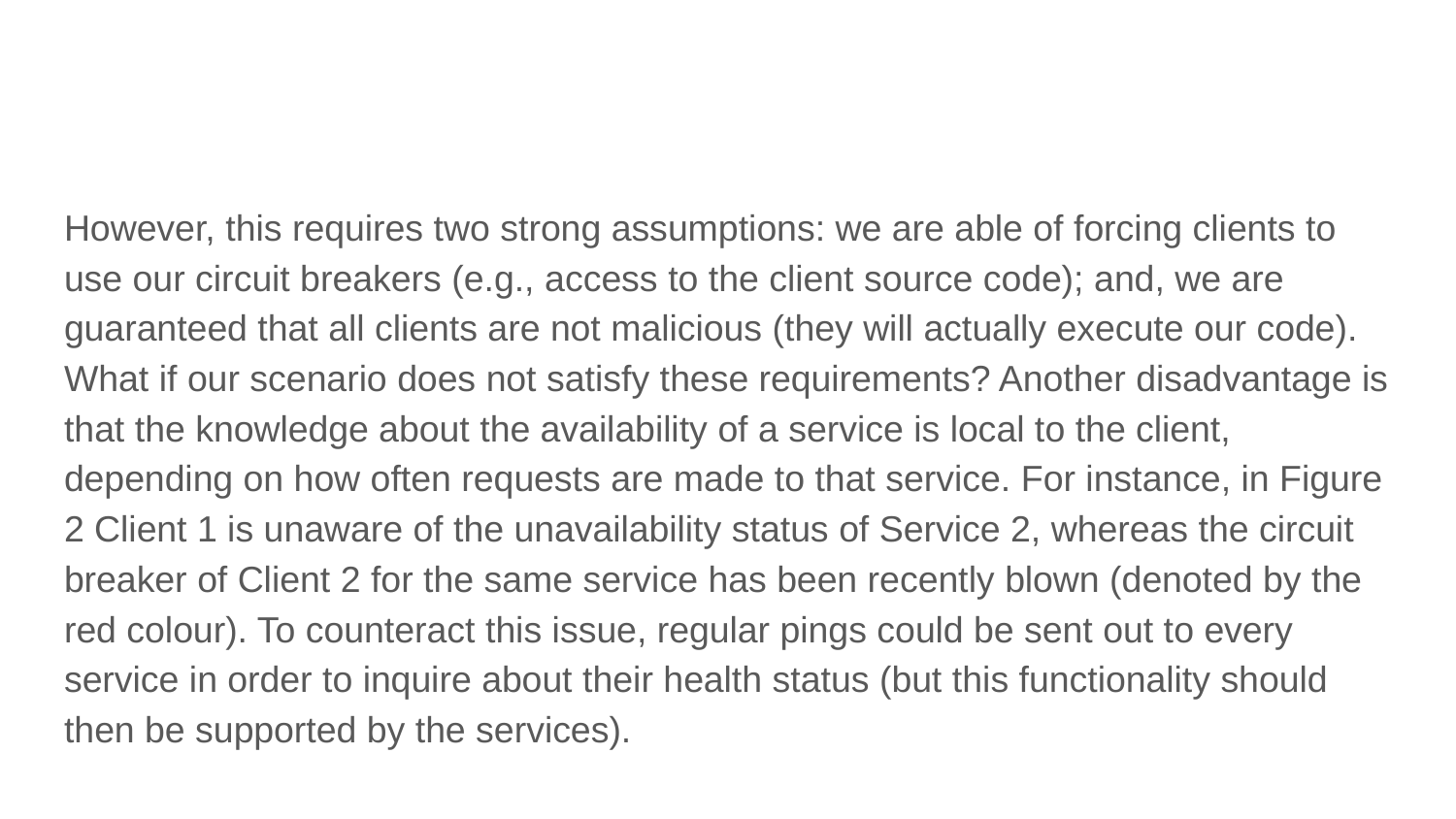

#
However, this requires two strong assumptions: we are able of forcing clients to use our circuit breakers (e.g., access to the client source code); and, we are guaranteed that all clients are not malicious (they will actually execute our code). What if our scenario does not satisfy these requirements? Another disadvantage is that the knowledge about the availability of a service is local to the client, depending on how often requests are made to that service. For instance, in Figure 2 Client 1 is unaware of the unavailability status of Service 2, whereas the circuit breaker of Client 2 for the same service has been recently blown (denoted by the red colour). To counteract this issue, regular pings could be sent out to every service in order to inquire about their health status (but this functionality should then be supported by the services).